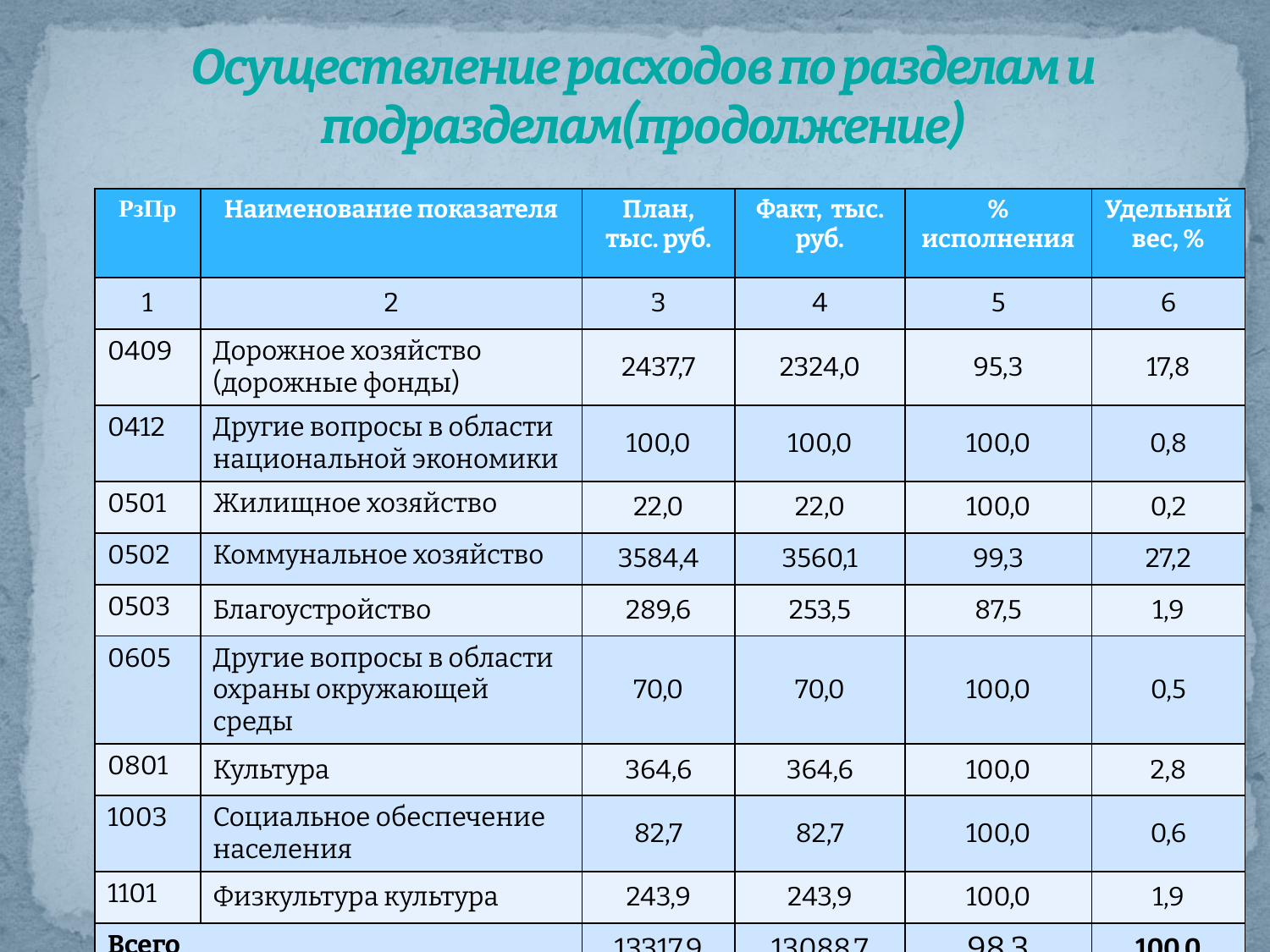

# Осуществление расходов по разделам и подразделам(продолжение)
| РзПр | Наименование показателя | План, тыс. руб. | Факт, тыс. руб. | % исполнения | Удельный вес, % |
| --- | --- | --- | --- | --- | --- |
| 1 | 2 | 3 | 4 | 5 | 6 |
| 0409 | Дорожное хозяйство (дорожные фонды) | 2437,7 | 2324,0 | 95,3 | 17,8 |
| 0412 | Другие вопросы в области национальной экономики | 100,0 | 100,0 | 100,0 | 0,8 |
| 0501 | Жилищное хозяйство | 22,0 | 22,0 | 100,0 | 0,2 |
| 0502 | Коммунальное хозяйство | 3584,4 | 3560,1 | 99,3 | 27,2 |
| 0503 | Благоустройство | 289,6 | 253,5 | 87,5 | 1,9 |
| 0605 | Другие вопросы в области охраны окружающей среды | 70,0 | 70,0 | 100,0 | 0,5 |
| 0801 | Культура | 364,6 | 364,6 | 100,0 | 2,8 |
| 1003 | Социальное обеспечение населения | 82,7 | 82,7 | 100,0 | 0,6 |
| 1101 | Физкультура культура | 243,9 | 243,9 | 100,0 | 1,9 |
| Всего |  | 13317,9 | 13088,7 | 98,3 | 100,0 |